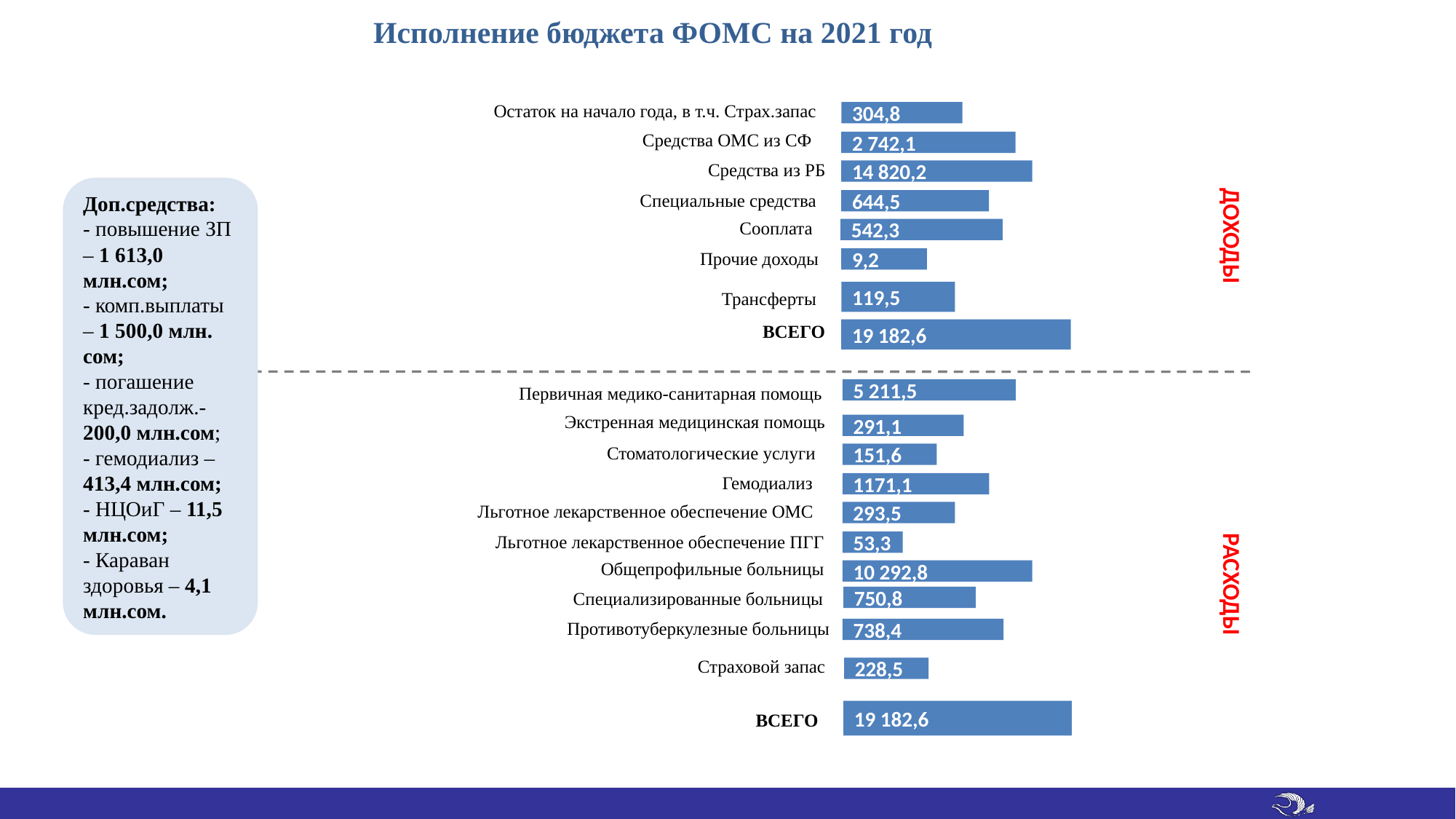

Исполнение бюджета ФОМС на 2021 год
Остаток на начало года, в т.ч. Страх.запас
304,8
Средства ОМС из СФ
2 742,1
Средства из РБ
14 820,2
Доп.средства:
- повышение ЗП – 1 613,0 млн.сом;
- комп.выплаты – 1 500,0 млн. сом;
- погашение кред.задолж.- 200,0 млн.сом;
- гемодиализ – 413,4 млн.сом;
- НЦОиГ – 11,5 млн.сом;
- Караван здоровья – 4,1 млн.сом.
Специальные средства
644,5
Сооплата
ДОХОДЫ
542,3
Прочие доходы
9,2
119,5
Трансферты
ВСЕГО
19 182,6
Первичная медико-санитарная помощь
5 211,5
Экстренная медицинская помощь
291,1
Стоматологические услуги
151,6
Гемодиализ
1171,1
Льготное лекарственное обеспечение ОМС
293,5
Льготное лекарственное обеспечение ПГГ
53,3
Общепрофильные больницы
10 292,8
РАСХОДЫ
Специализированные больницы
750,8
Противотуберкулезные больницы
738,4

Страховой запас
228,5
19 182,6
ВСЕГО